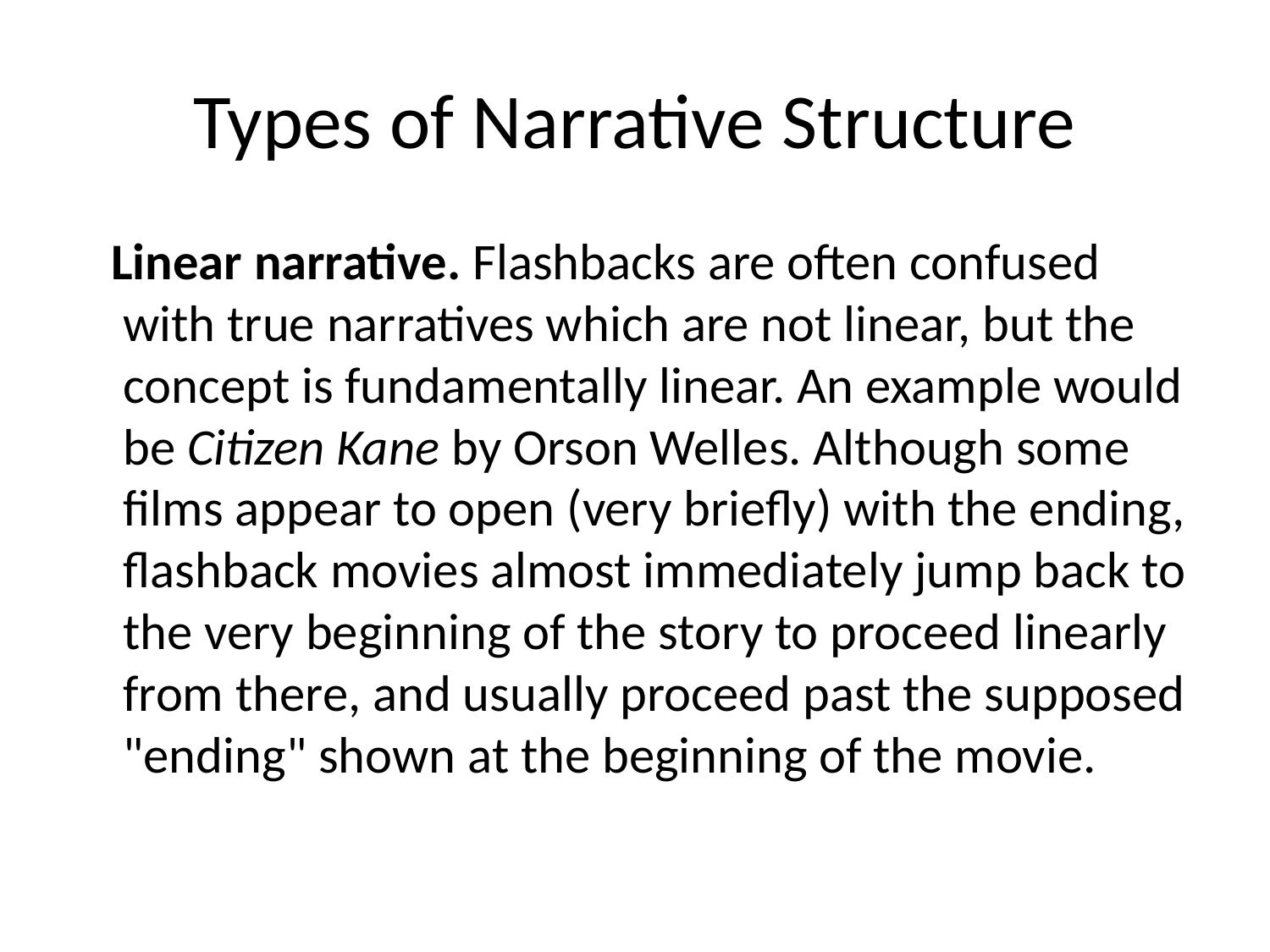

# Types of Narrative Structure
   Linear narrative. Flashbacks are often confused with true narratives which are not linear, but the concept is fundamentally linear. An example would be Citizen Kane by Orson Welles. Although some films appear to open (very briefly) with the ending, flashback movies almost immediately jump back to the very beginning of the story to proceed linearly from there, and usually proceed past the supposed "ending" shown at the beginning of the movie.